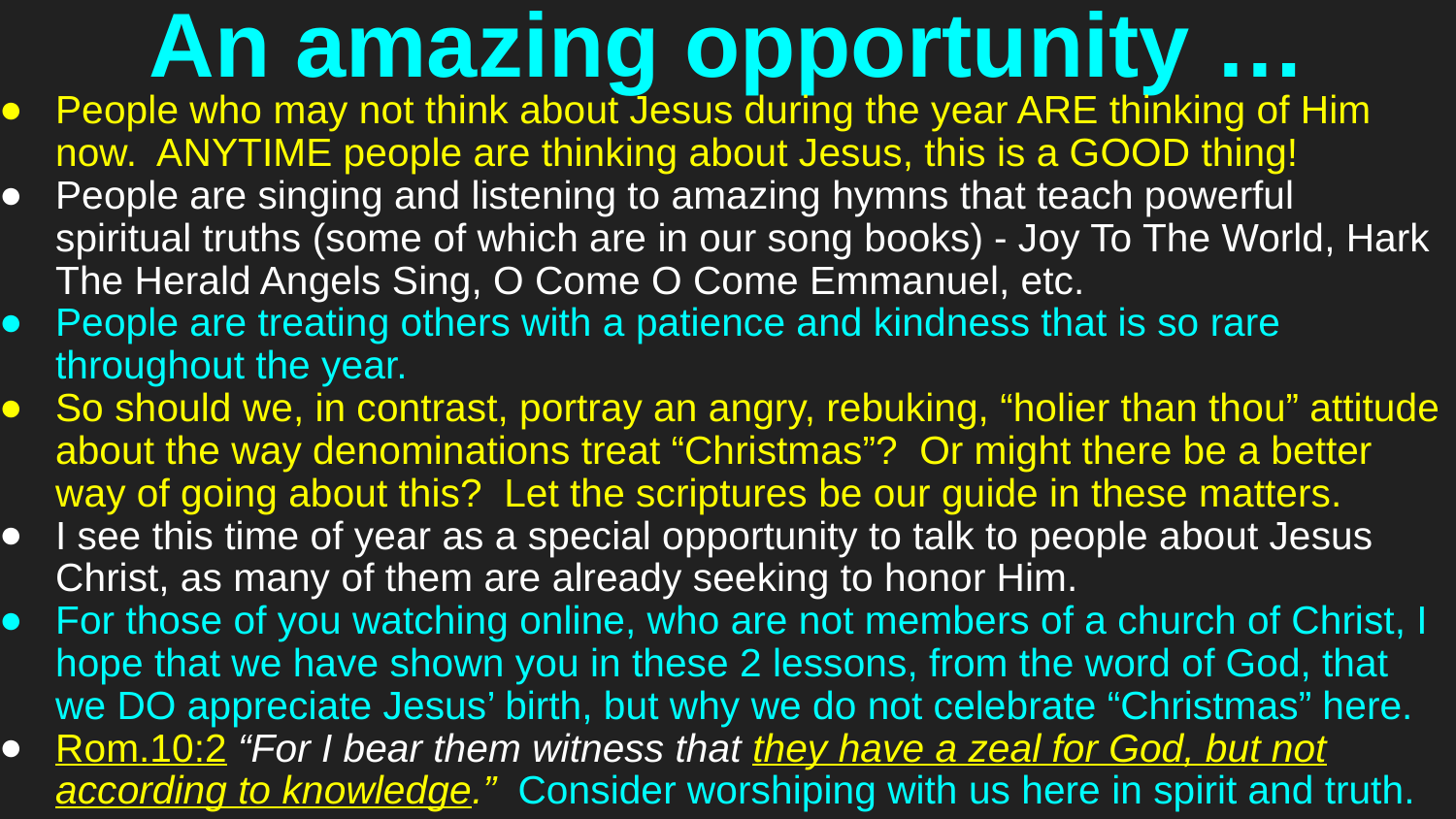

# An amazing opportunity …
People who may not think about Jesus during the year ARE thinking of Him now.  ANYTIME people are thinking about Jesus, this is a GOOD thing!
People are singing and listening to amazing hymns that teach powerful spiritual truths (some of which are in our song books) - Joy To The World, Hark The Herald Angels Sing, O Come O Come Emmanuel, etc.
People are treating others with a patience and kindness that is so rare throughout the year.
So should we, in contrast, portray an angry, rebuking, “holier than thou” attitude about the way denominations treat “Christmas”?  Or might there be a better way of going about this?  Let the scriptures be our guide in these matters.
I see this time of year as a special opportunity to talk to people about Jesus Christ, as many of them are already seeking to honor Him.
For those of you watching online, who are not members of a church of Christ, I hope that we have shown you in these 2 lessons, from the word of God, that we DO appreciate Jesus’ birth, but why we do not celebrate “Christmas” here.
Rom.10:2 “For I bear them witness that they have a zeal for God, but not according to knowledge.”  Consider worshiping with us here in spirit and truth.